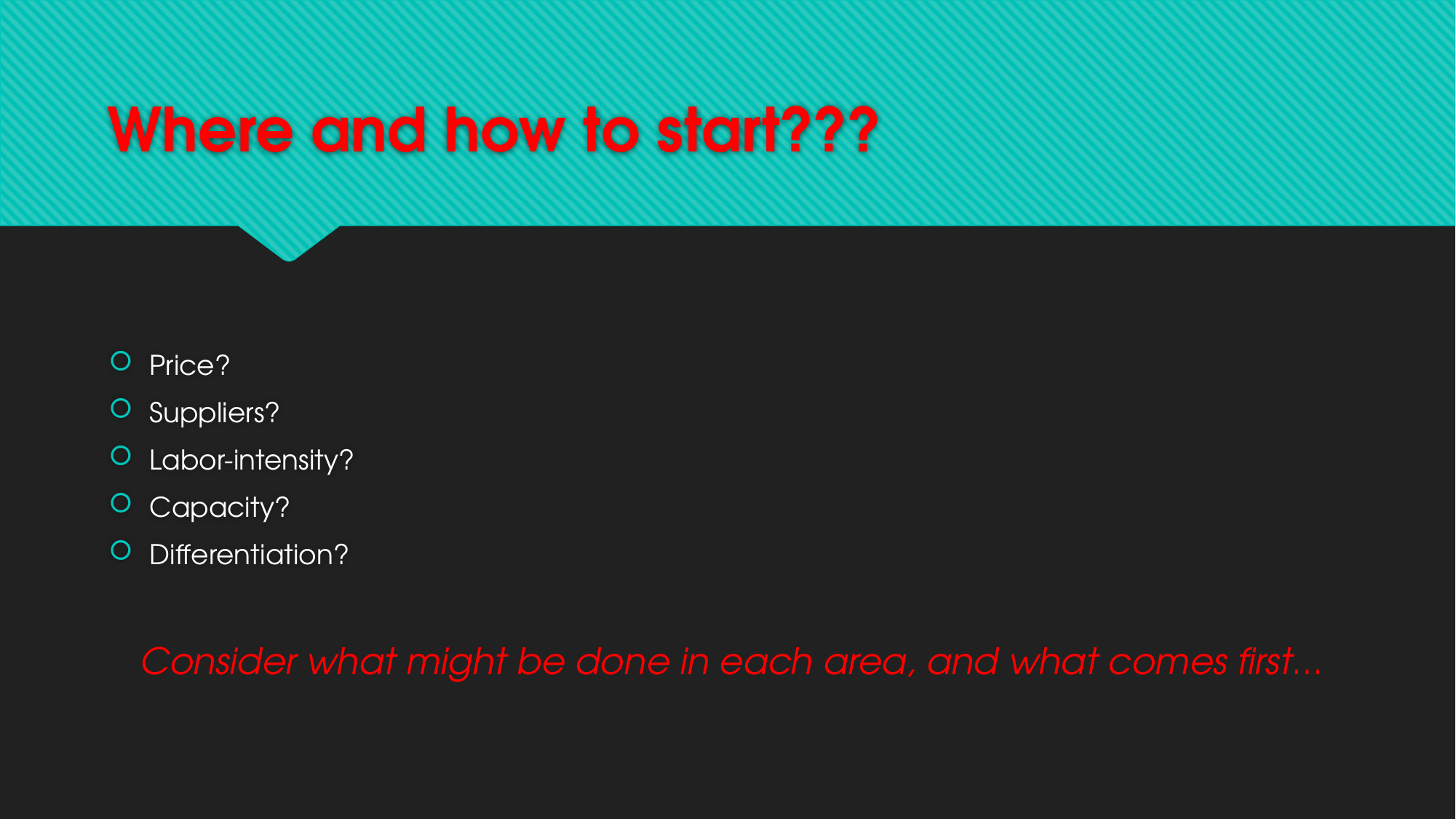

# Where and how to start???
Price?
Suppliers?
Labor-intensity?
Capacity?
Differentiation?

Consider what might be done in each area, and what comes first…